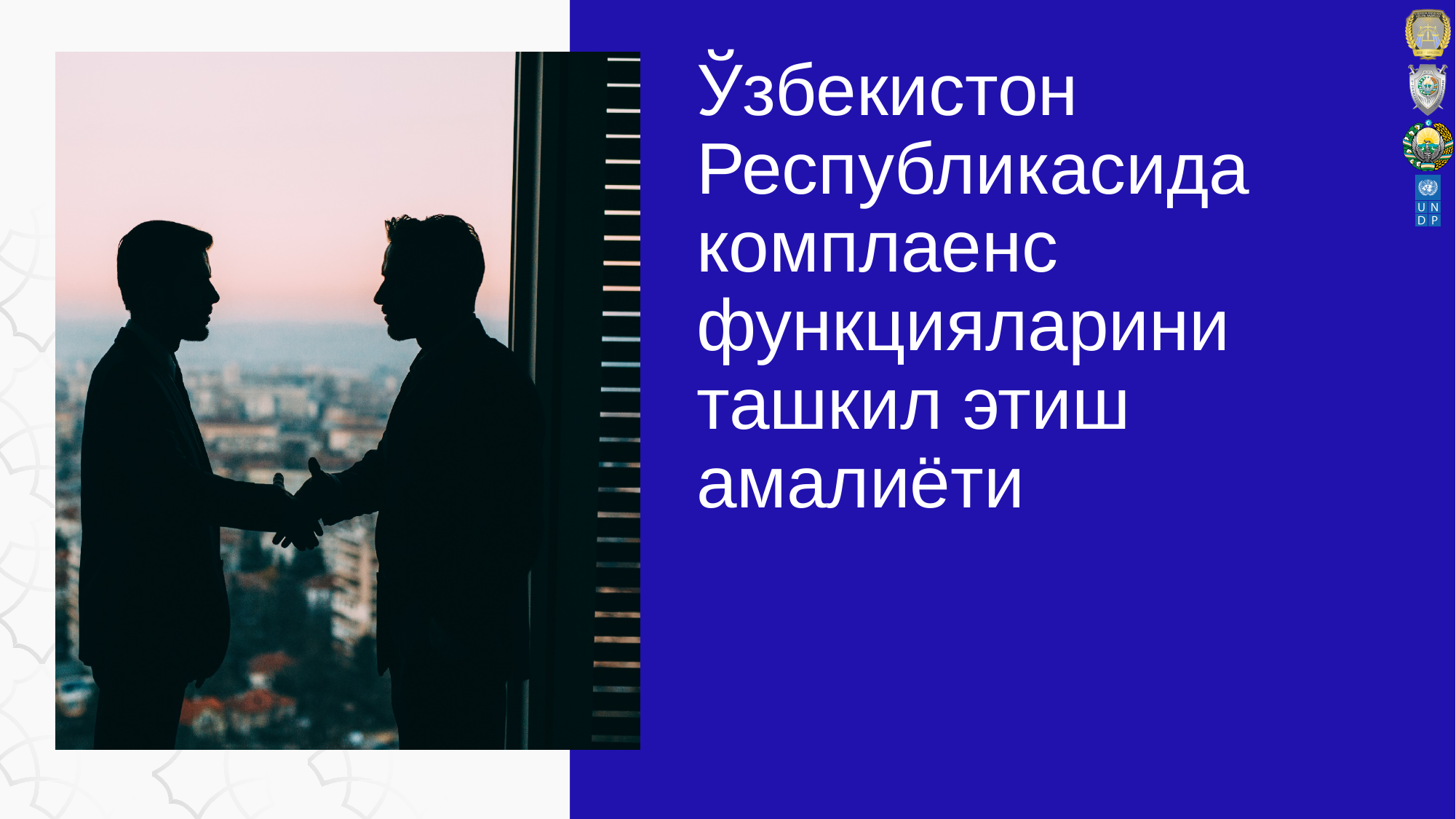

# Ўзбекистон Республикасида комплаенс функцияларини ташкил этиш амалиёти